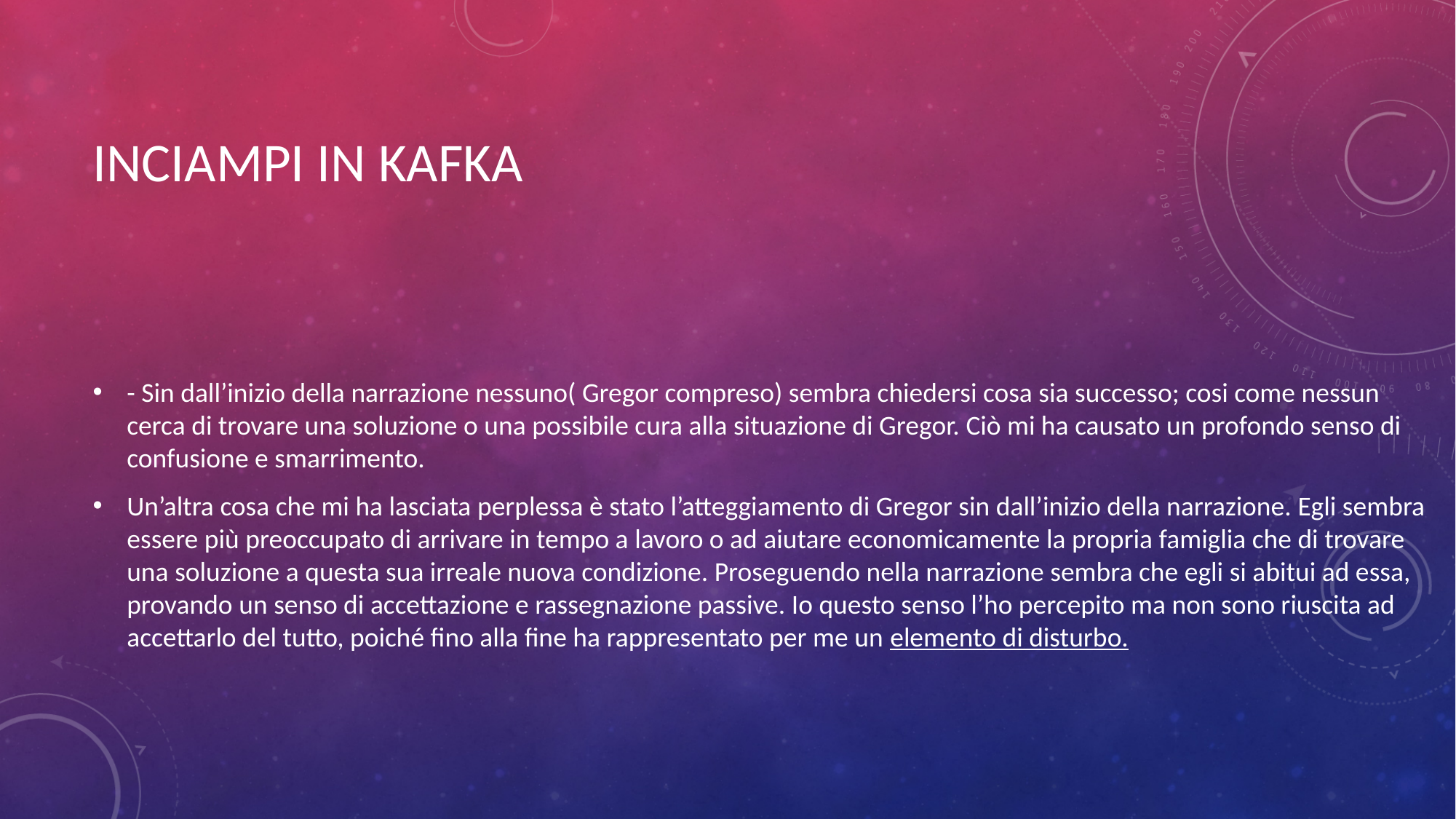

# Inciampi in kafka
- Sin dall’inizio della narrazione nessuno( Gregor compreso) sembra chiedersi cosa sia successo; cosi come nessun cerca di trovare una soluzione o una possibile cura alla situazione di Gregor. Ciò mi ha causato un profondo senso di confusione e smarrimento.
Un’altra cosa che mi ha lasciata perplessa è stato l’atteggiamento di Gregor sin dall’inizio della narrazione. Egli sembra essere più preoccupato di arrivare in tempo a lavoro o ad aiutare economicamente la propria famiglia che di trovare una soluzione a questa sua irreale nuova condizione. Proseguendo nella narrazione sembra che egli si abitui ad essa, provando un senso di accettazione e rassegnazione passive. Io questo senso l’ho percepito ma non sono riuscita ad accettarlo del tutto, poiché fino alla fine ha rappresentato per me un elemento di disturbo.